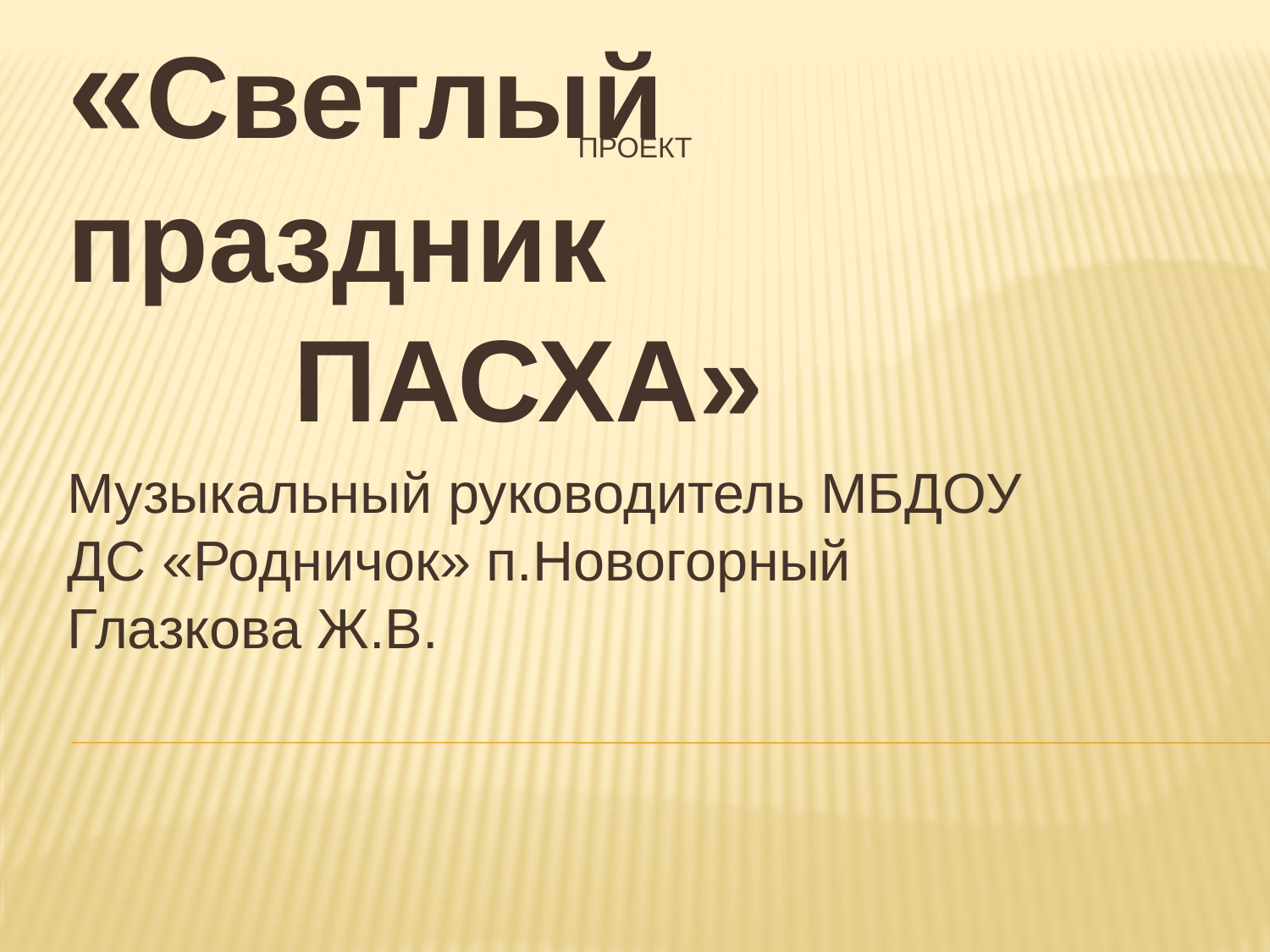

# Проект
«Светлый праздник                      ПАСХА»
Музыкальный руководитель МБДОУ ДС «Родничок» п.Новогорный Глазкова Ж.В.